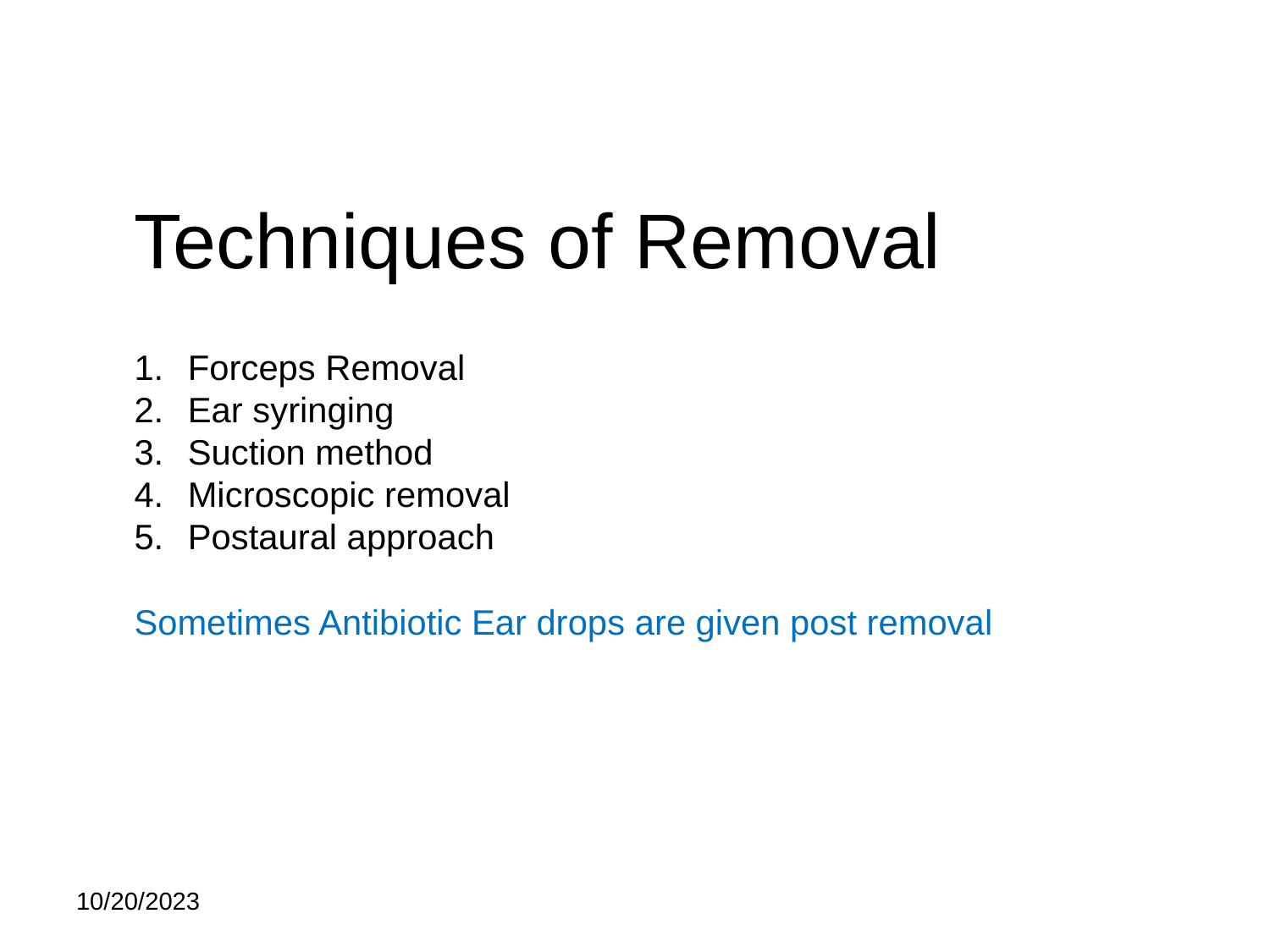

# Techniques of Removal
Forceps Removal
Ear syringing
Suction method
Microscopic removal
Postaural approach

Sometimes Antibiotic Ear drops are given post removal
10/20/2023

15